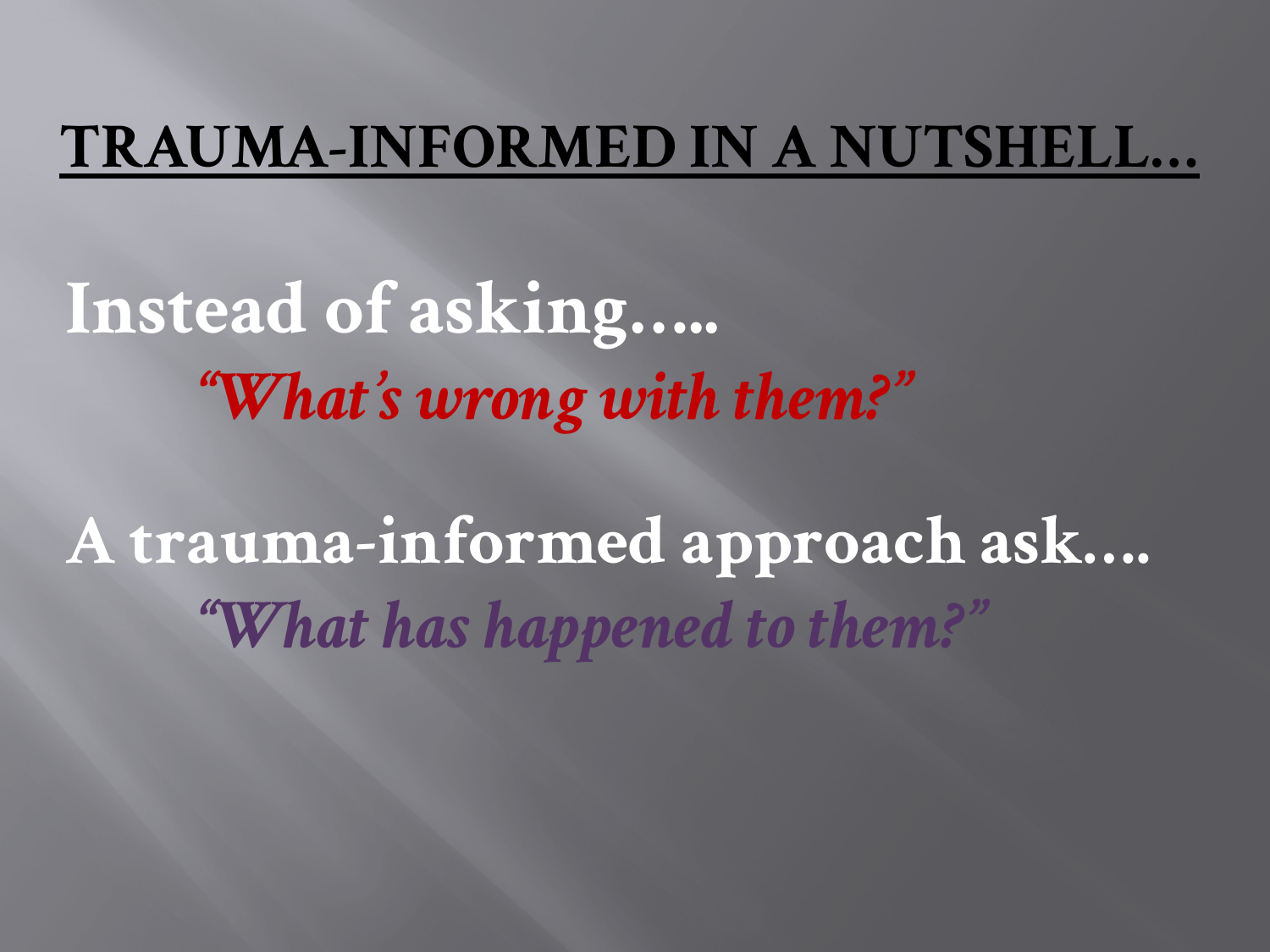

# Trauma-Informed in a Nutshell…

Instead of asking…..
	“What’s wrong with them?”

A trauma-informed approach ask….
	“What has happened to them?”